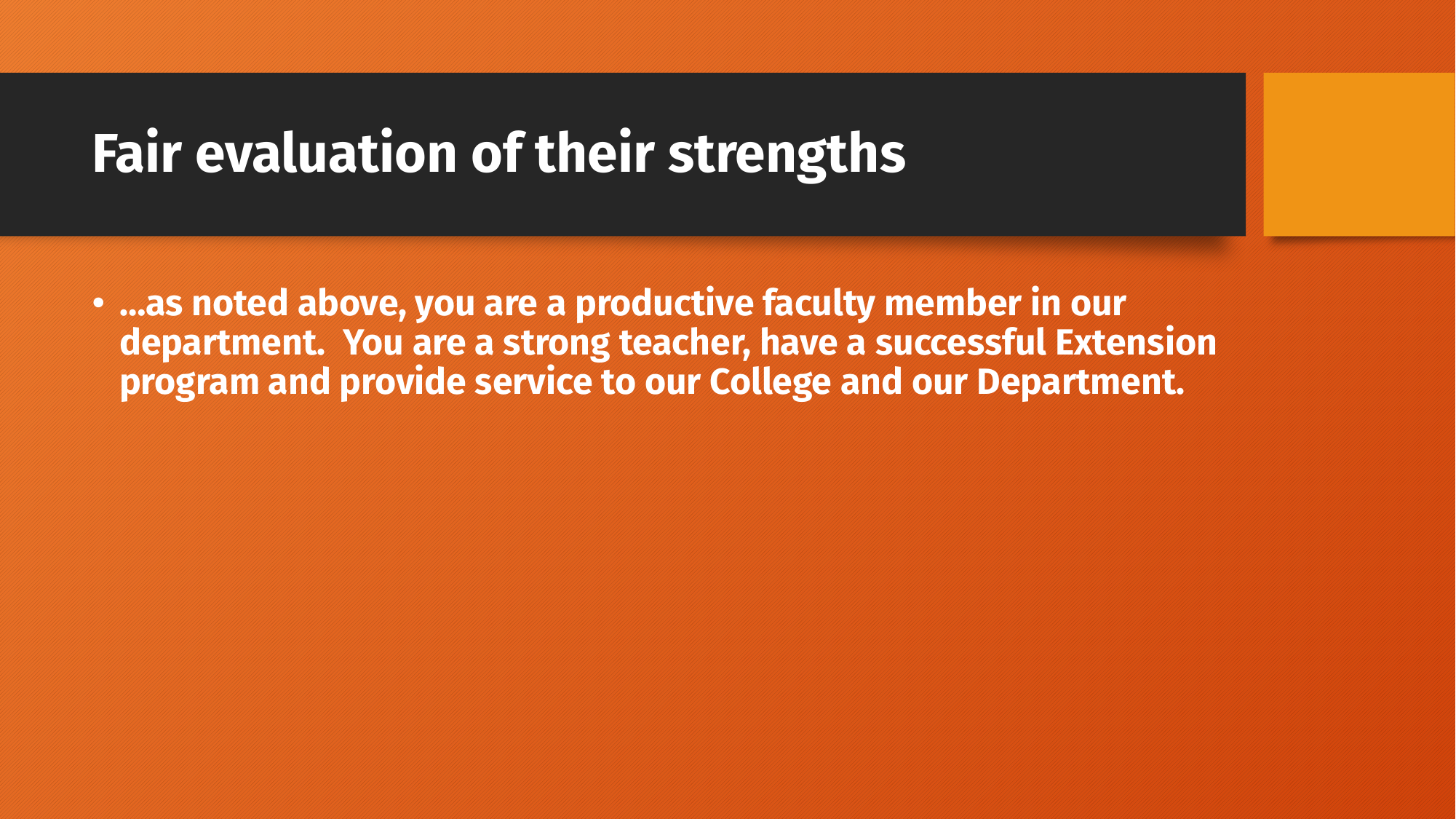

# Fair evaluation of their strengths
…as noted above, you are a productive faculty member in our department.  You are a strong teacher, have a successful Extension program and provide service to our College and our Department.